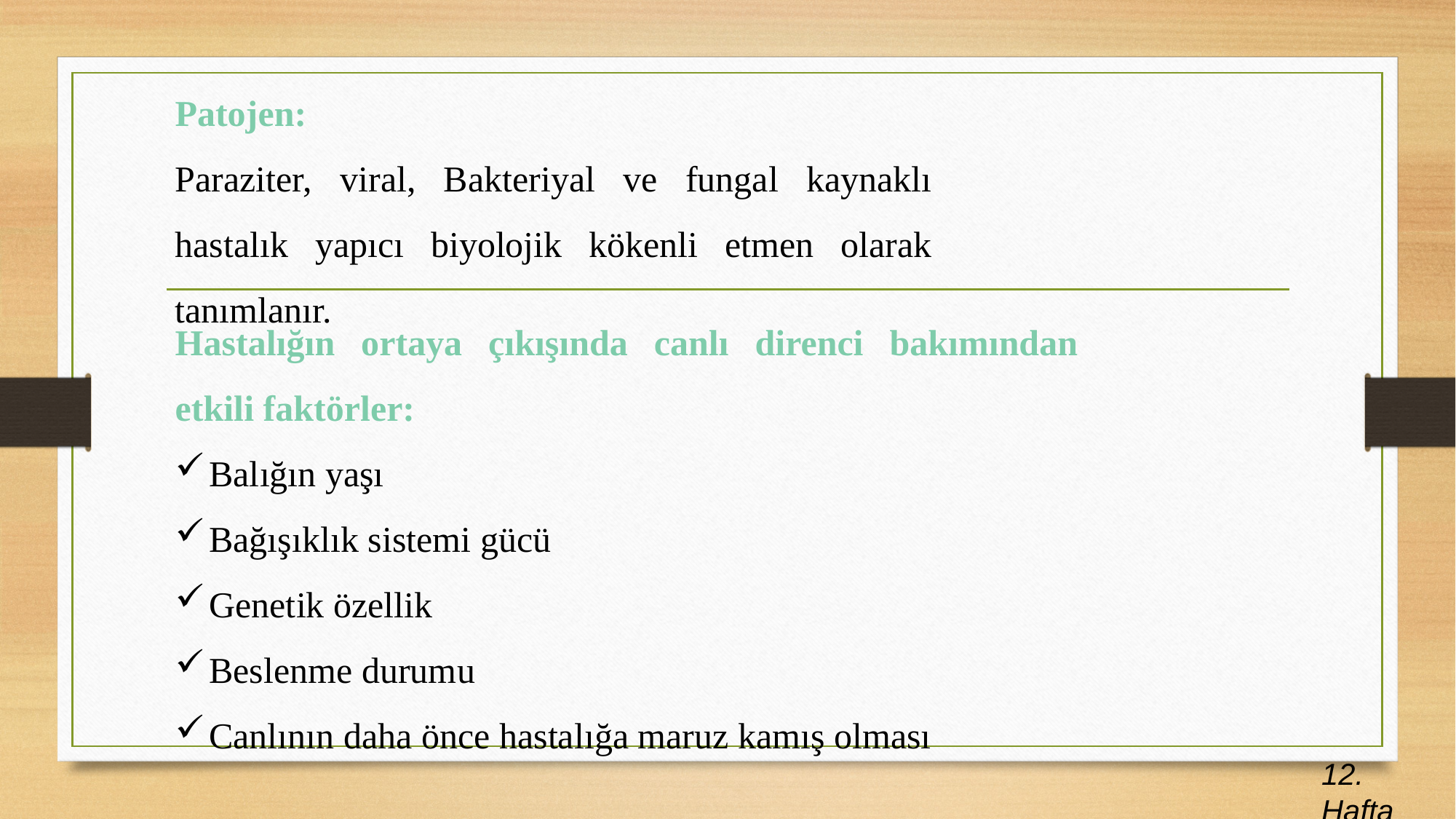

Patojen:
Paraziter, viral, Bakteriyal ve fungal kaynaklı hastalık yapıcı biyolojik kökenli etmen olarak tanımlanır.
Hastalığın ortaya çıkışında canlı direnci bakımından etkili faktörler:
Balığın yaşı
Bağışıklık sistemi gücü
Genetik özellik
Beslenme durumu
Canlının daha önce hastalığa maruz kamış olması
12. Hafta